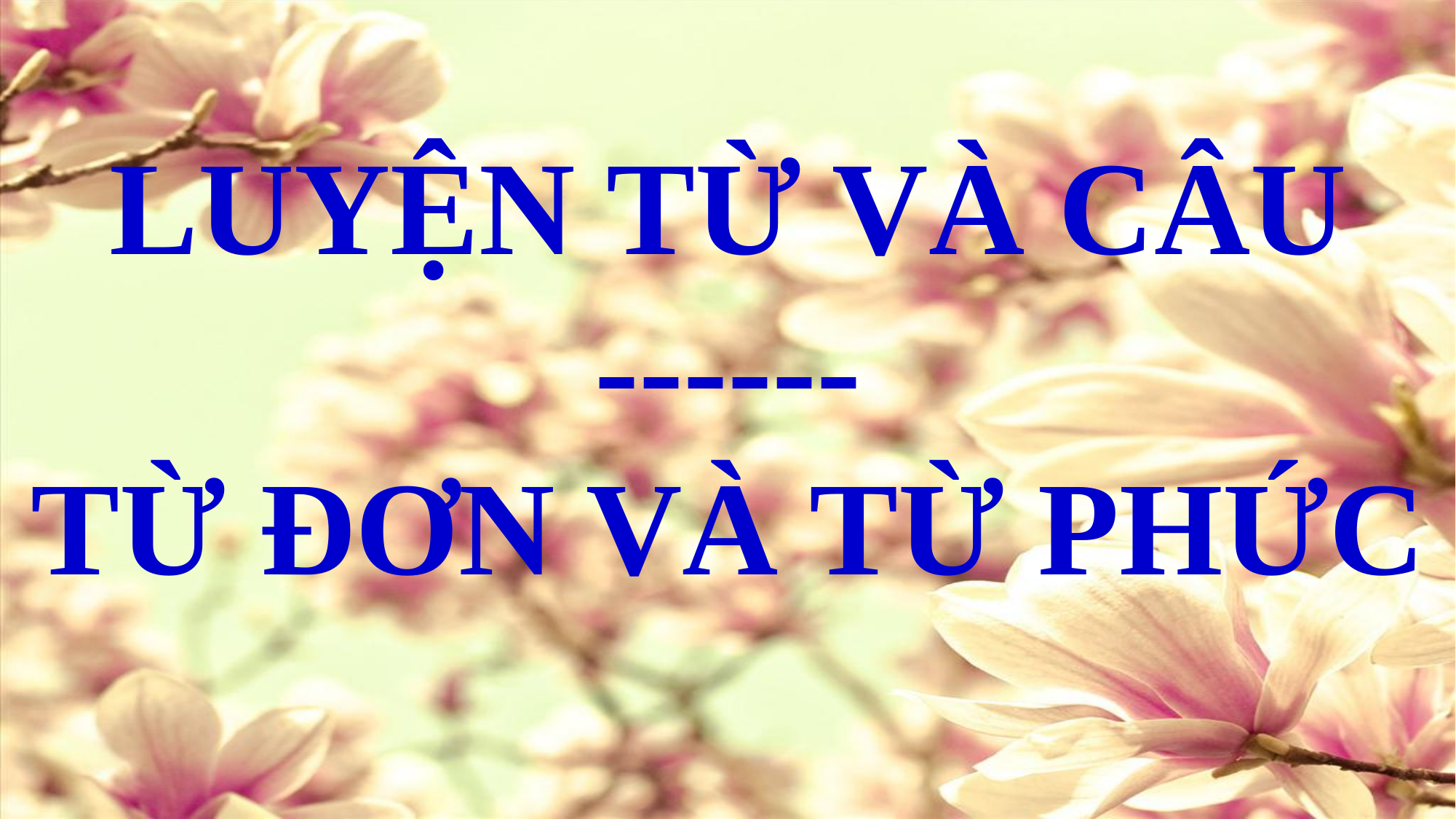

LUYỆN TỪ VÀ CÂU
------
TỪ ĐƠN VÀ TỪ PHỨC